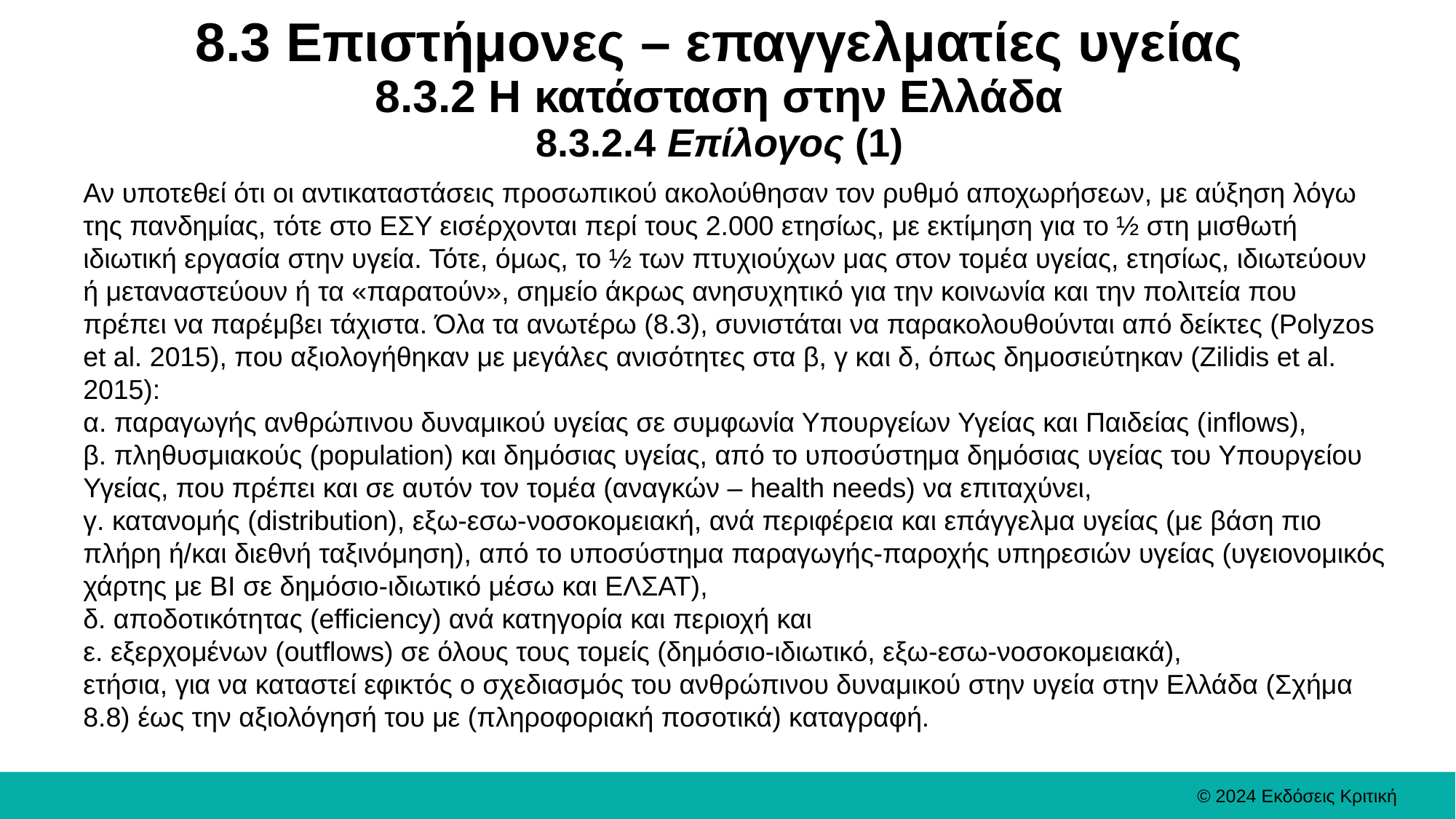

# 8.3 Επιστήμονες – επαγγελματίες υγείας 8.3.2 Η κατάσταση στην Ελλάδα 8.3.2.4 Επίλογος (1)
Αν υποτεθεί ότι οι αντικαταστάσεις προσωπικού ακολούθησαν τον ρυθμό αποχωρήσεων, με αύξηση λόγω της πανδημίας, τότε στο ΕΣΥ εισέρχονται περί τους 2.000 ετησίως, με εκτίμηση για το ½ στη μισθωτή ιδιωτική εργασία στην υγεία. Τότε, όμως, το ½ των πτυχιούχων μας στον τομέα υγείας, ετησίως, ιδιωτεύουν ή μεταναστεύουν ή τα «παρατούν», σημείο άκρως ανησυχητικό για την κοινωνία και την πολιτεία που πρέπει να παρέμβει τάχιστα. Όλα τα ανωτέρω (8.3), συνιστάται να παρακολουθούνται από δείκτες (Polyzos et al. 2015), που αξιολογήθηκαν με μεγάλες ανισότητες στα β, γ και δ, όπως δημοσιεύτηκαν (Zilidis et al. 2015):
α. παραγωγής ανθρώπινου δυναμικού υγείας σε συμφωνία Υπουργείων Υγείας και Παιδείας (inflows),
β. πληθυσμιακούς (population) και δημόσιας υγείας, από το υποσύστημα δημόσιας υγείας του Υπουργείου Υγείας, που πρέπει και σε αυτόν τον τομέα (αναγκών – health needs) να επιταχύνει,
γ. κατανομής (distribution), εξω-εσω-νοσοκομειακή, ανά περιφέρεια και επάγγελμα υγείας (με βάση πιο πλήρη ή/και διεθνή ταξινόμηση), από το υποσύστημα παραγωγής-παροχής υπηρεσιών υγείας (υγειονομικός χάρτης με ΒΙ σε δημόσιο-ιδιωτικό μέσω και ΕΛΣΑΤ),
δ. αποδοτικότητας (efficiency) ανά κατηγορία και περιοχή και
ε. εξερχομένων (outflows) σε όλους τους τομείς (δημόσιο-ιδιωτικό, εξω-εσω-νοσοκομειακά),
ετήσια, για να καταστεί εφικτός ο σχεδιασμός του ανθρώπινου δυναμικού στην υγεία στην Ελλάδα (Σχήμα 8.8) έως την αξιολόγησή του με (πληροφοριακή ποσοτικά) καταγραφή.

© 2024 Εκδόσεις Κριτική